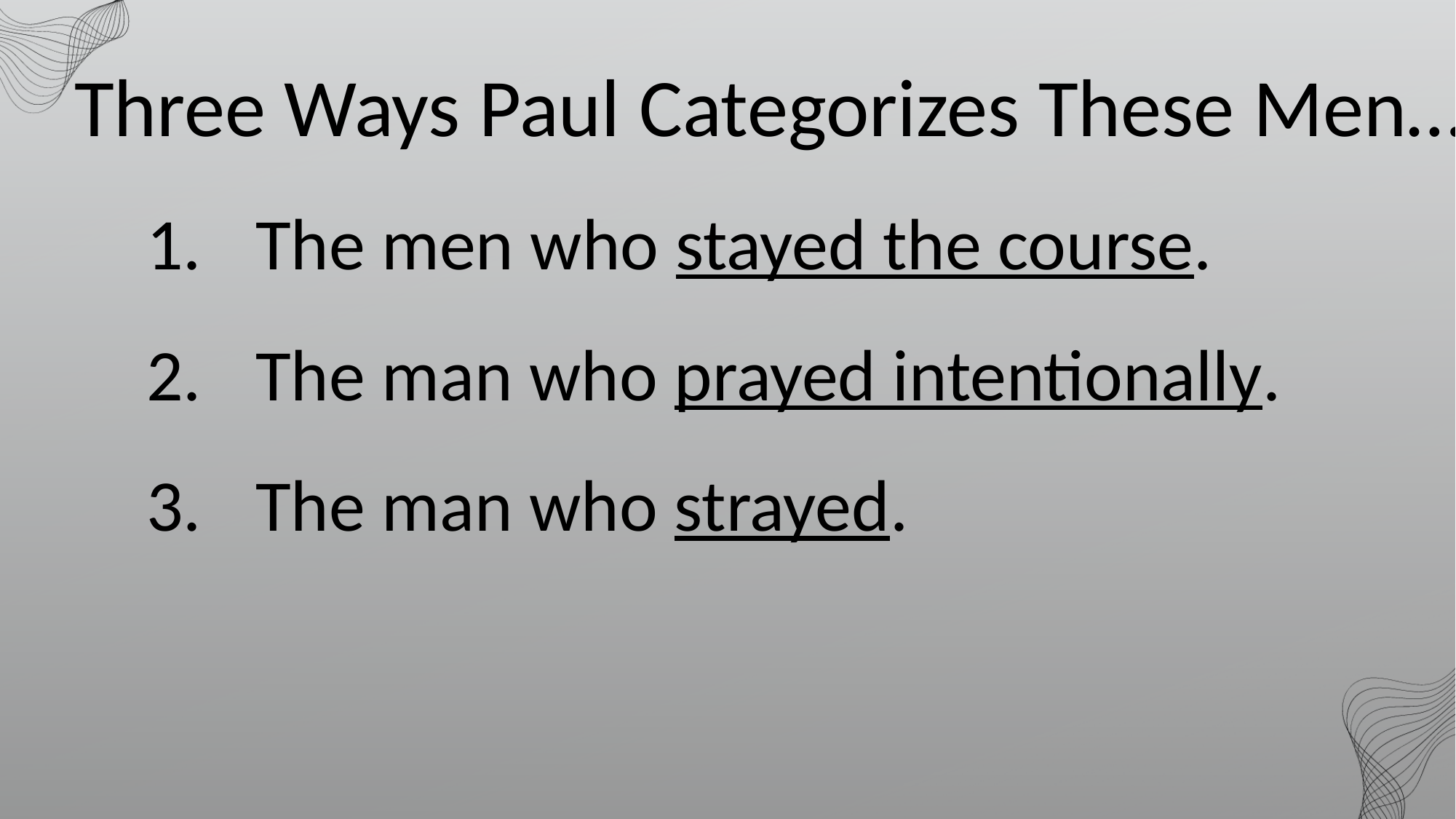

Three Ways Paul Categorizes These Men…

The men who stayed the course.

The man who prayed intentionally.

The man who strayed.